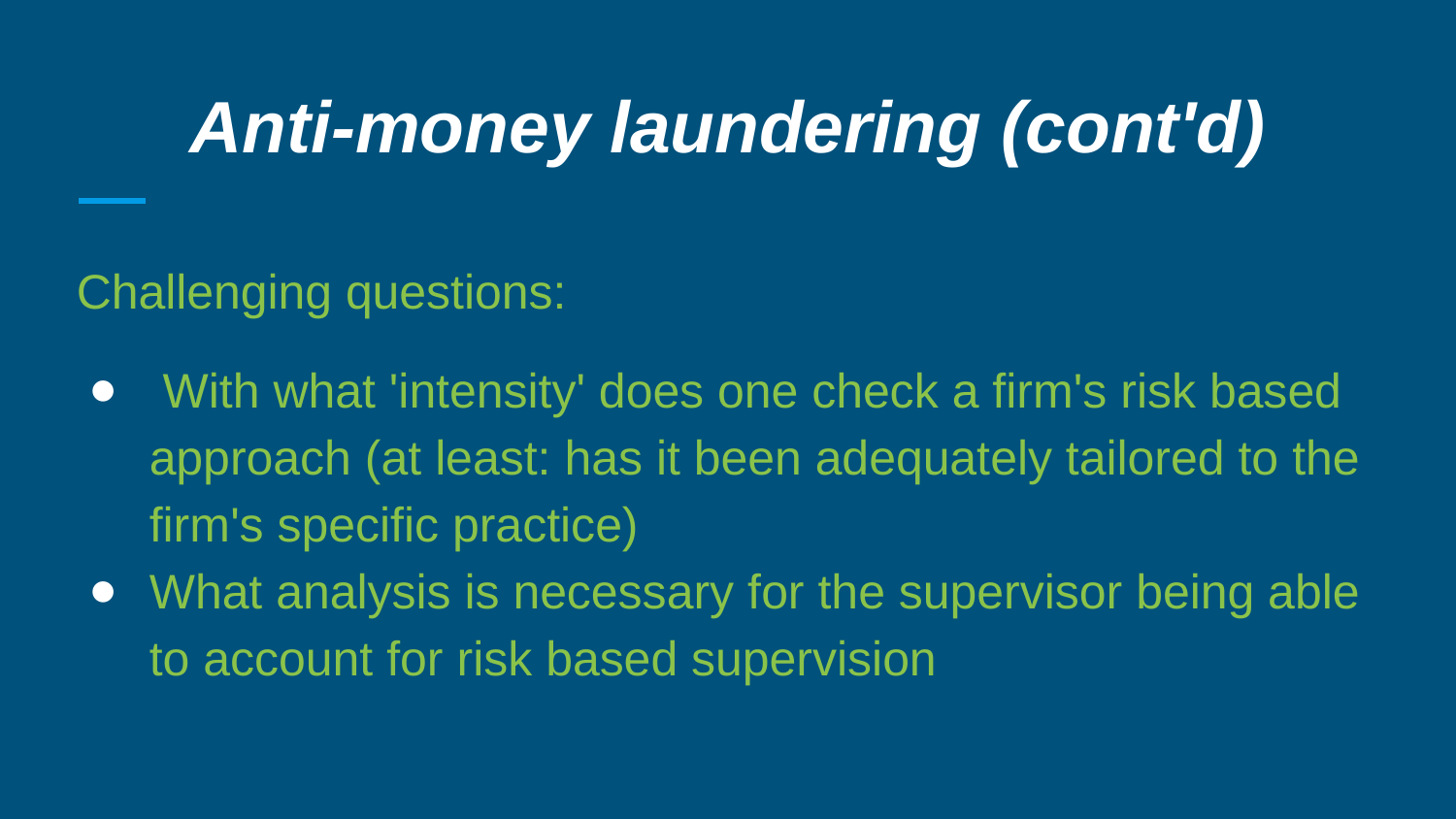

# Anti-money laundering (cont'd)

Anti-money laundering (cont'd)

Anti-money laundering (cont'd)

Anti-money laundering (cont'd)
Challenging questions:
 With what 'intensity' does one check a firm's risk based approach (at least: has it been adequately tailored to the firm's specific practice)
What analysis is necessary for the supervisor being able to account for risk based supervision